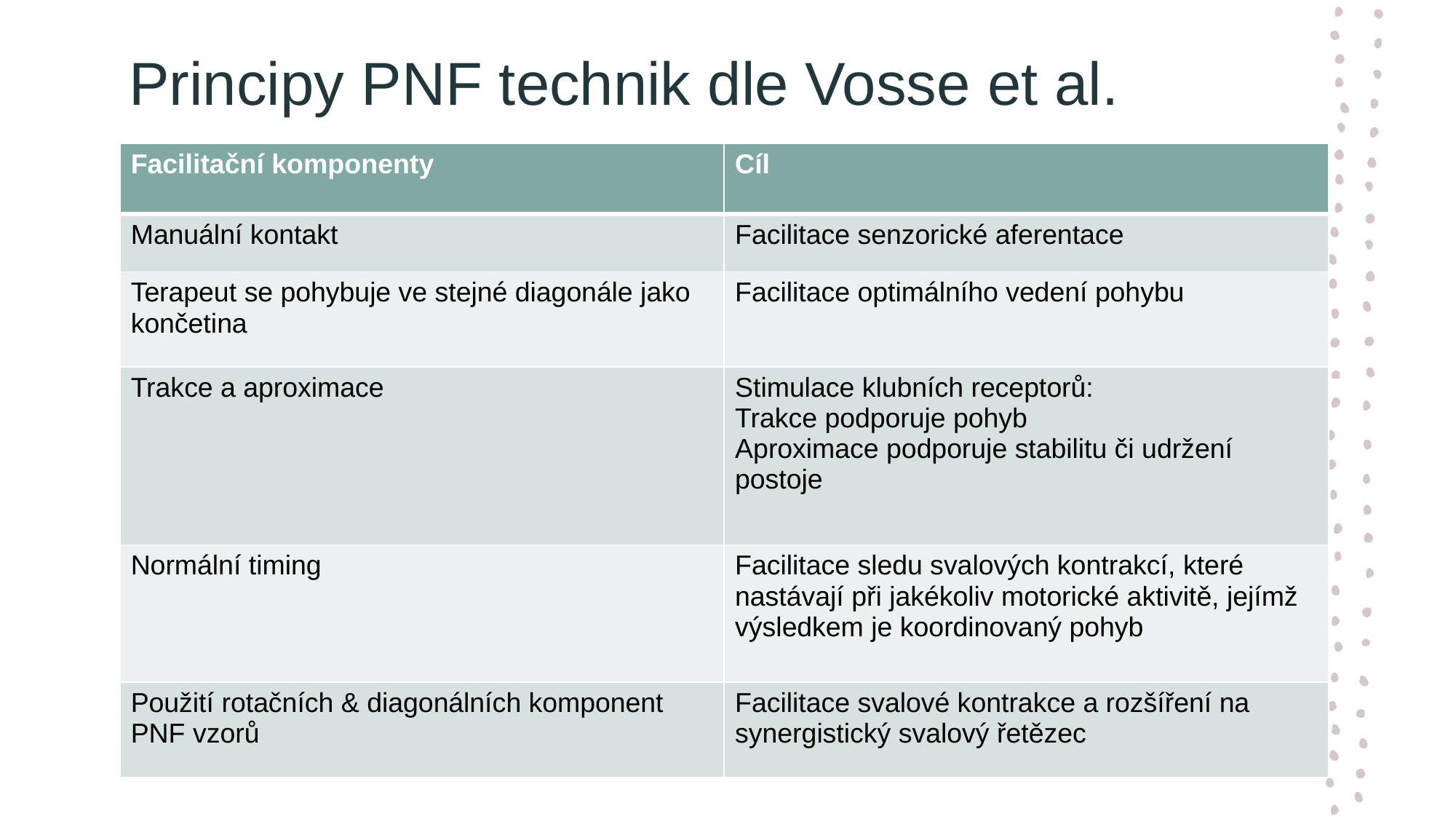

# Principy PNF technik dle Vosse et al.
| Facilitační komponenty | Cíl |
| --- | --- |
| Manuální kontakt | Facilitace senzorické aferentace |
| Terapeut se pohybuje ve stejné diagonále jako končetina | Facilitace optimálního vedení pohybu |
| Trakce a aproximace | Stimulace klubních receptorů: Trakce podporuje pohyb Aproximace podporuje stabilitu či udržení postoje |
| Normální timing | Facilitace sledu svalových kontrakcí, které nastávají při jakékoliv motorické aktivitě, jejímž výsledkem je koordinovaný pohyb |
| Použití rotačních & diagonálních komponent PNF vzorů | Facilitace svalové kontrakce a rozšíření na synergistický svalový řetězec |